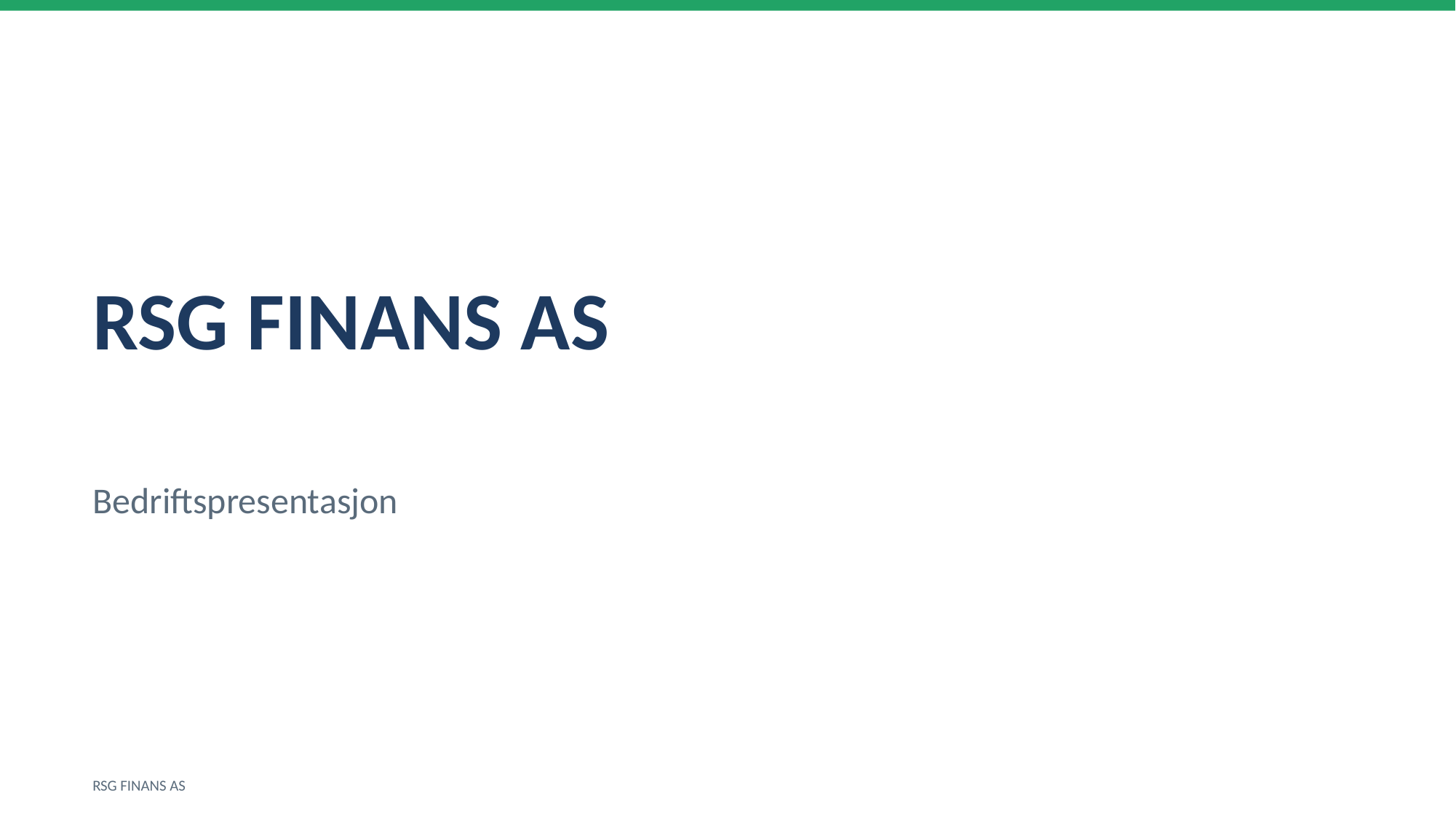

RSG FINANS AS
Bedriftspresentasjon
RSG FINANS AS